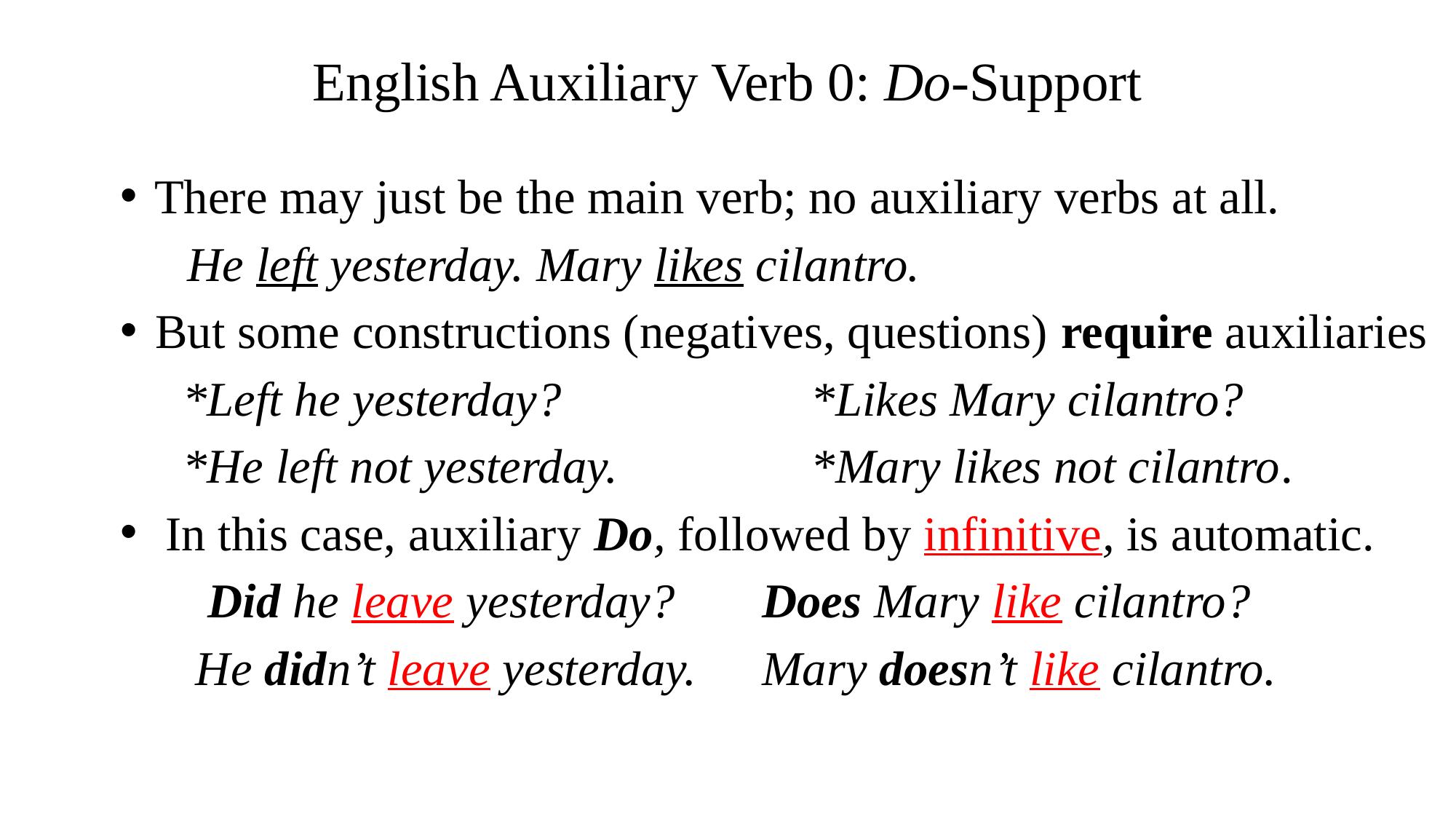

# English Auxiliary Verb 0: Do-Support

There may just be the main verb; no auxiliary verbs at all.
 He left yesterday. Mary likes cilantro.
But some constructions (negatives, questions) require auxiliaries
*Left he yesterday? 	*Likes Mary cilantro?
*He left not yesterday. 	*Mary likes not cilantro.
  In this case, auxiliary Do, followed by infinitive, is automatic.
 Did he leave yesterday? 	Does Mary like cilantro?
He didn’t leave yesterday.	Mary doesn’t like cilantro.